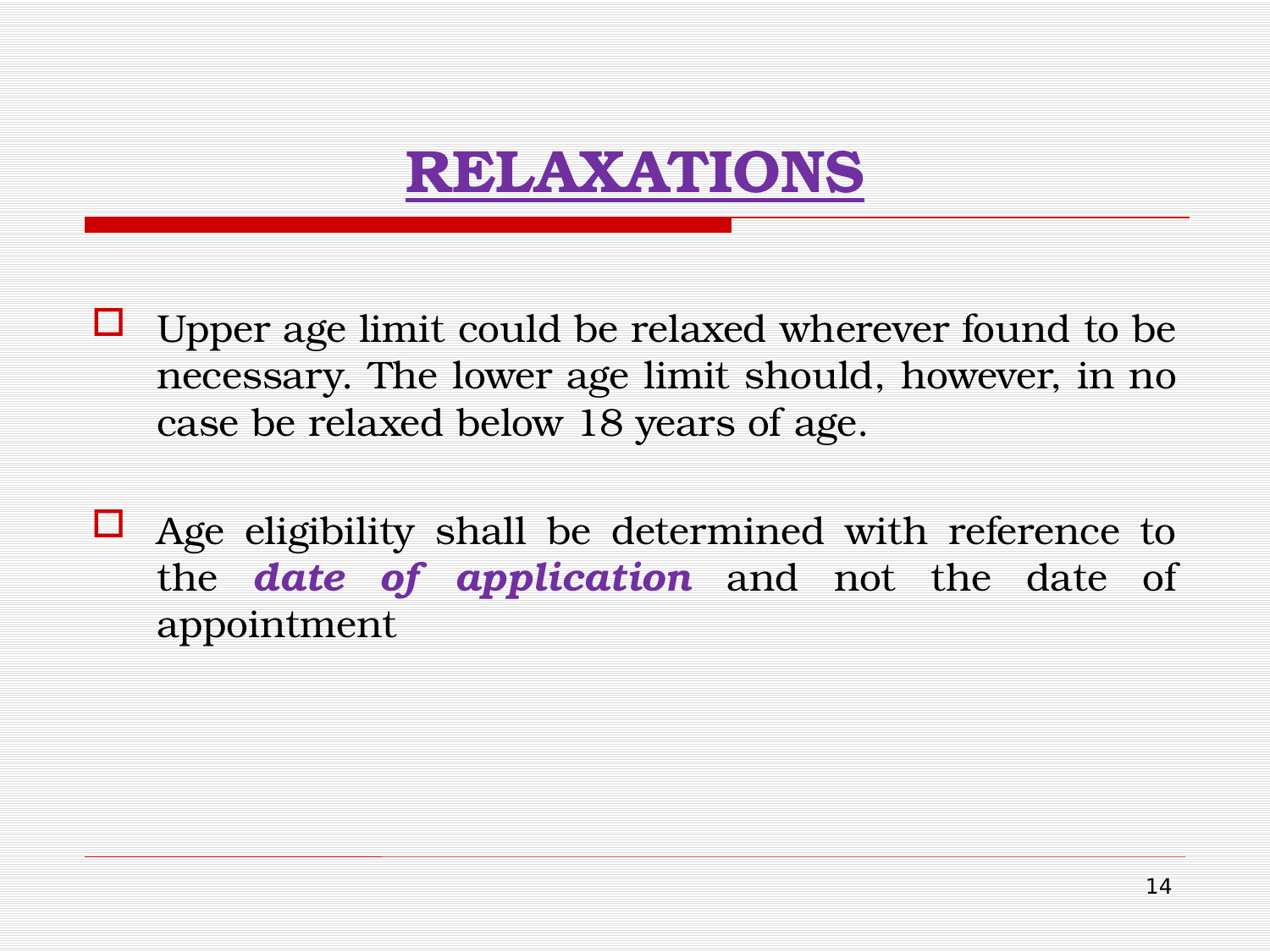

# RELAXATIONS

Upper age limit could be relaxed wherever found to be necessary. The lower age limit should, however, in no case be relaxed below 18 years of age.

Age eligibility shall be determined with reference to the date of application and not the date of appointment
14